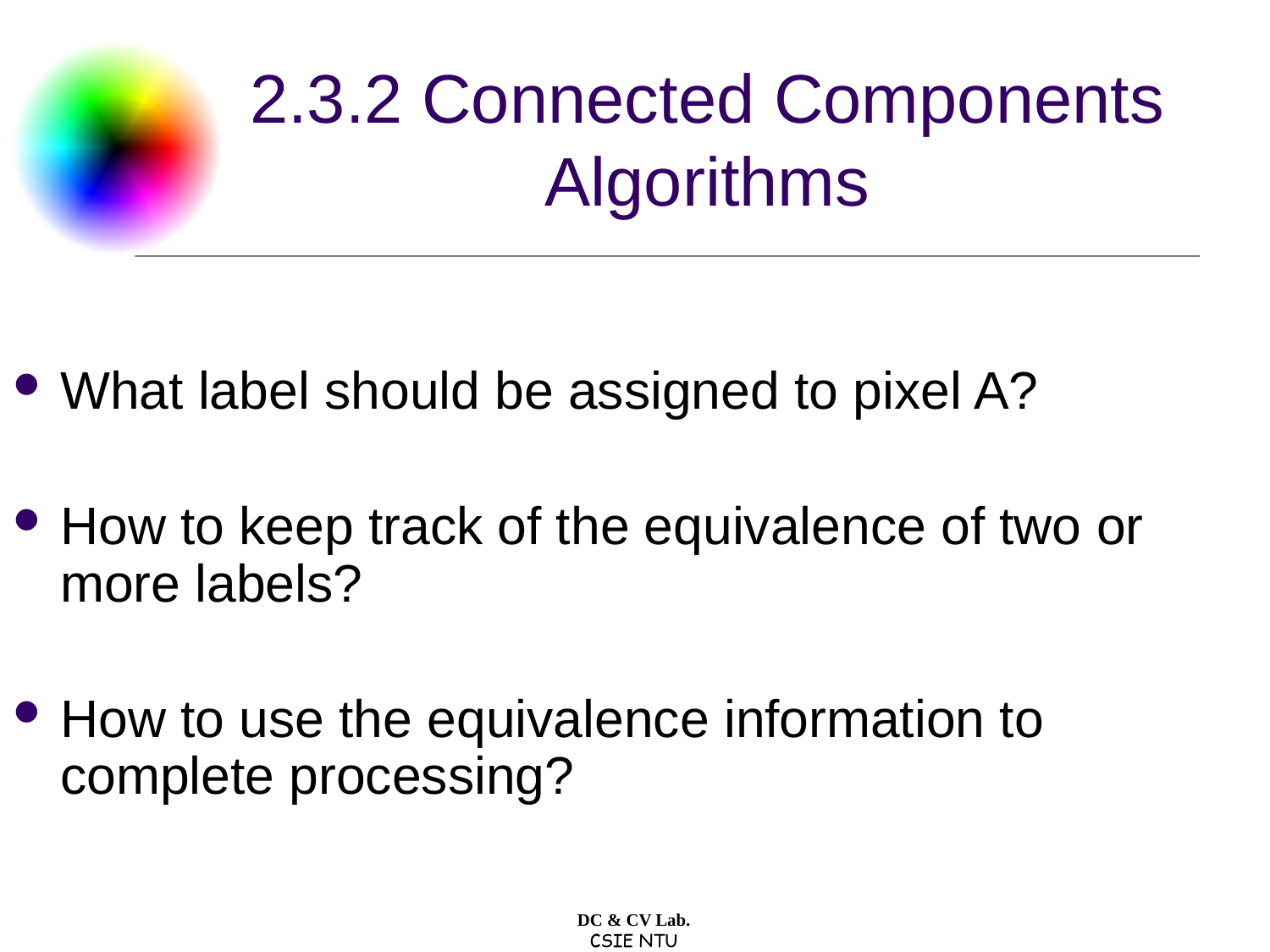

# 2.3.2 Connected Components Algorithms

What label should be assigned to pixel A?

How to keep track of the equivalence of two or more labels?

How to use the equivalence information to complete processing?
DC & CV Lab.
CSIE NTU